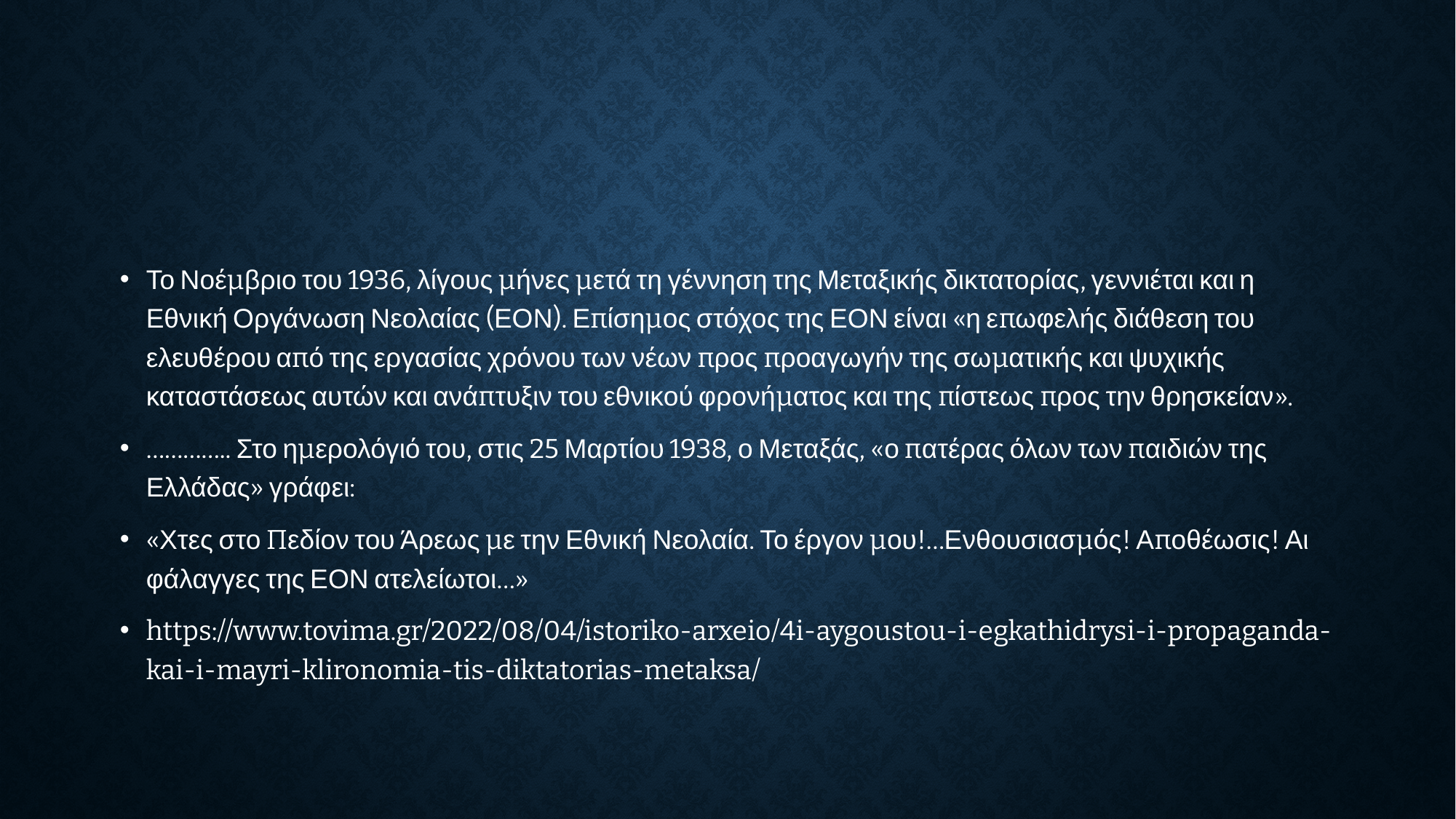

#
Το Νοέμβριο του 1936, λίγους μήνες μετά τη γέννηση της Μεταξικής δικτατορίας, γεννιέται και η Εθνική Οργάνωση Νεολαίας (ΕΟΝ). Επίσημος στόχος της ΕΟΝ είναι «η επωφελής διάθεση του ελευθέρου από της εργασίας χρόνου των νέων προς προαγωγήν της σωματικής και ψυχικής καταστάσεως αυτών και ανάπτυξιν του εθνικού φρονήματος και της πίστεως προς την θρησκείαν».
………….. Στο ημερολόγιό του, στις 25 Μαρτίου 1938, ο Μεταξάς, «ο πατέρας όλων των παιδιών της Ελλάδας» γράφει:
«Χτες στο Πεδίον του Άρεως με την Εθνική Νεολαία. Το έργον μου!…Ενθουσιασμός! Αποθέωσις! Αι φάλαγγες της ΕΟΝ ατελείωτοι…»
https://www.tovima.gr/2022/08/04/istoriko-arxeio/4i-aygoustou-i-egkathidrysi-i-propaganda-kai-i-mayri-klironomia-tis-diktatorias-metaksa/